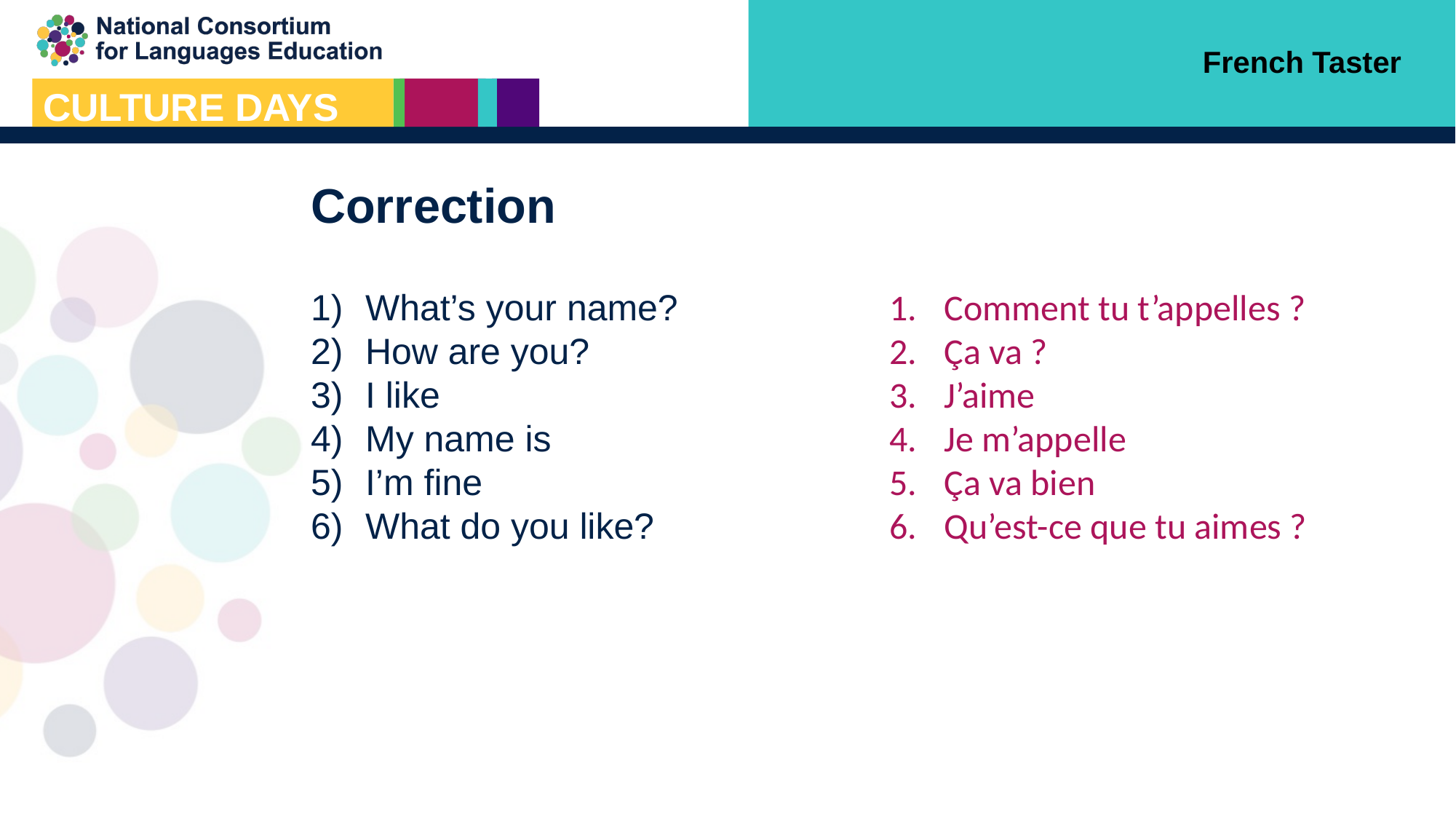

French Taster
# Correction
What’s your name?
How are you?
I like
My name is
I’m fine
What do you like?
Comment tu t’appelles ?
Ça va ?
J’aime
Je m’appelle
Ça va bien
Qu’est-ce que tu aimes ?